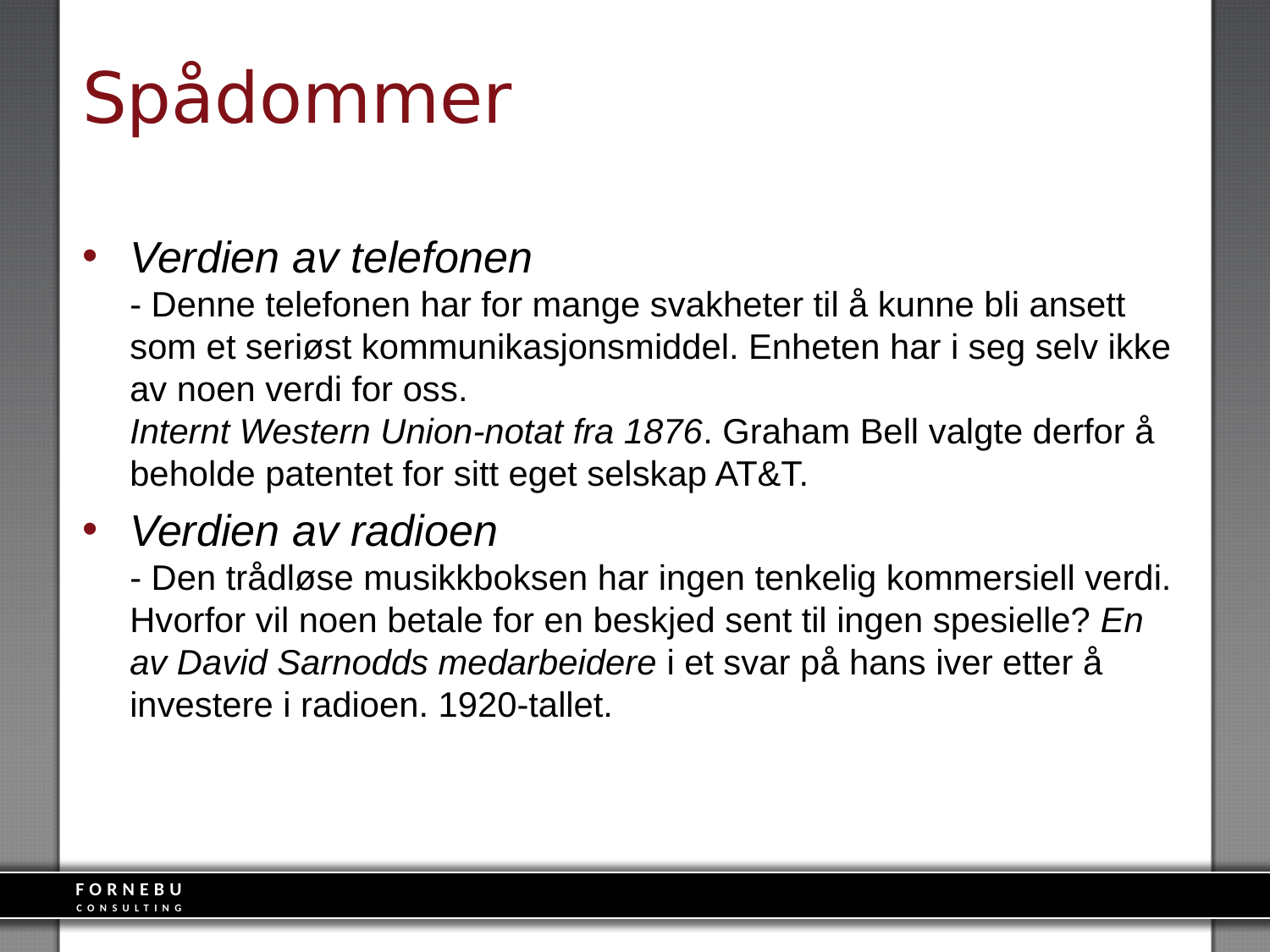

# Spådommer
Verdien av telefonen
- Denne telefonen har for mange svakheter til å kunne bli ansett som et seriøst kommunikasjonsmiddel. Enheten har i seg selv ikke av noen verdi for oss.
Internt Western Union-notat fra 1876. Graham Bell valgte derfor å beholde patentet for sitt eget selskap AT&T.
Verdien av radioen
- Den trådløse musikkboksen har ingen tenkelig kommersiell verdi. Hvorfor vil noen betale for en beskjed sent til ingen spesielle? En av David Sarnodds medarbeidere i et svar på hans iver etter å investere i radioen. 1920-tallet.